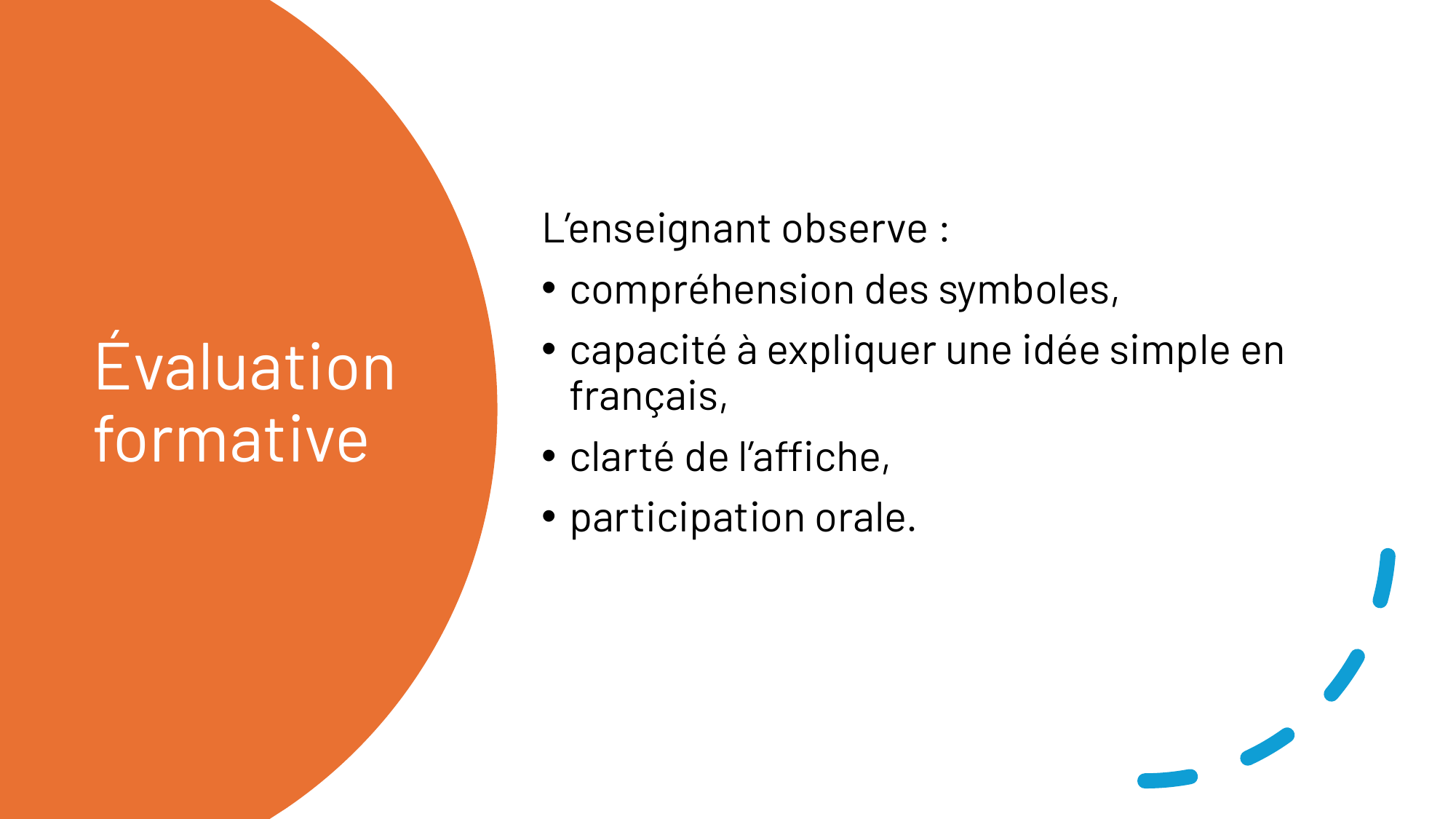

L’enseignant observe :
compréhension des symboles,
capacité à expliquer une idée simple en français,
clarté de l’affiche,
participation orale.

# Évaluation formative